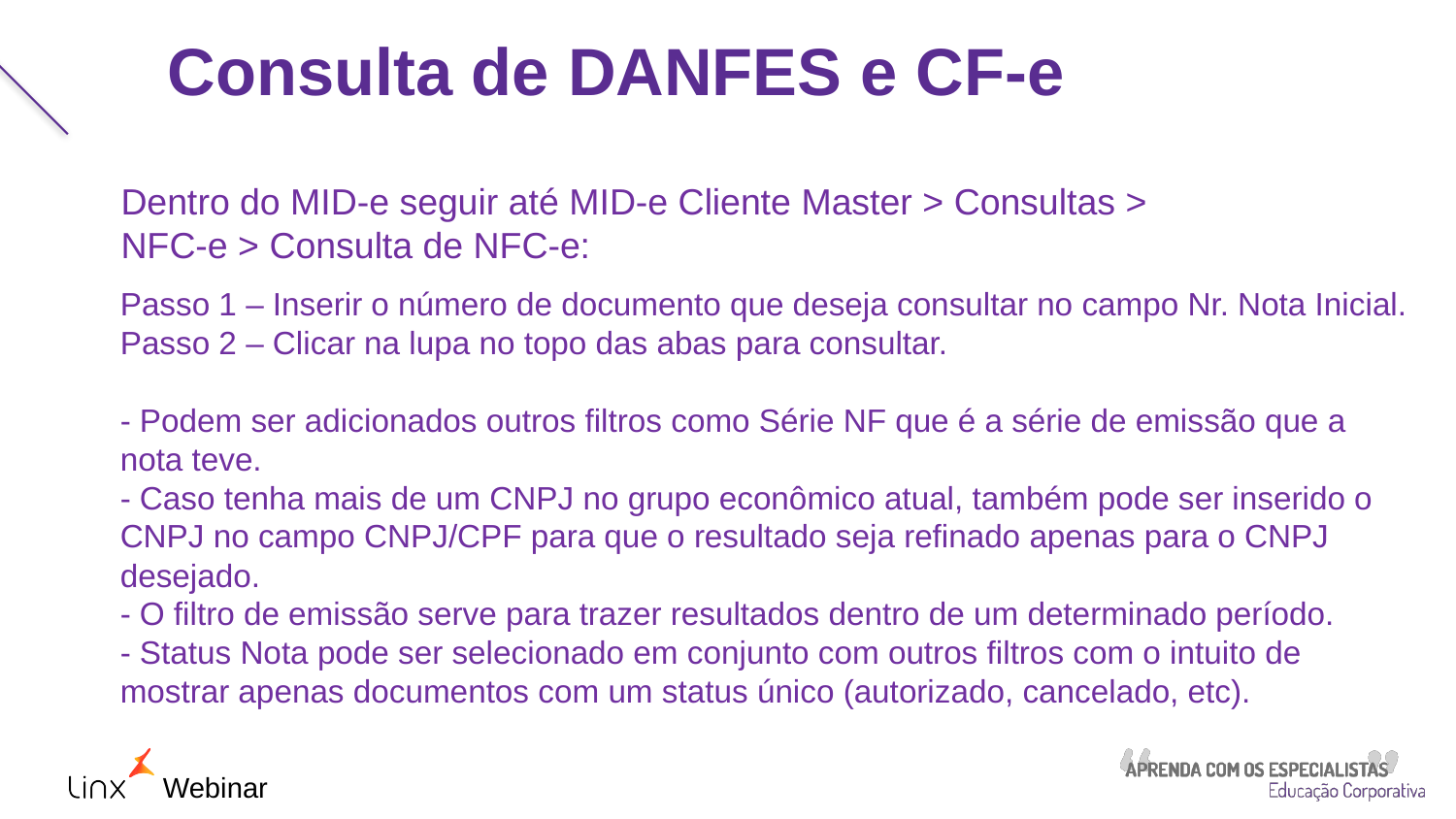

Consulta de DANFES e CF-e
Dentro do MID-e seguir até MID-e Cliente Master > Consultas > NFC-e > Consulta de NFC-e:
Passo 1 – Inserir o número de documento que deseja consultar no campo Nr. Nota Inicial.
Passo 2 – Clicar na lupa no topo das abas para consultar.

- Podem ser adicionados outros filtros como Série NF que é a série de emissão que a nota teve.
- Caso tenha mais de um CNPJ no grupo econômico atual, também pode ser inserido o CNPJ no campo CNPJ/CPF para que o resultado seja refinado apenas para o CNPJ desejado.
- O filtro de emissão serve para trazer resultados dentro de um determinado período.
- Status Nota pode ser selecionado em conjunto com outros filtros com o intuito de mostrar apenas documentos com um status único (autorizado, cancelado, etc).